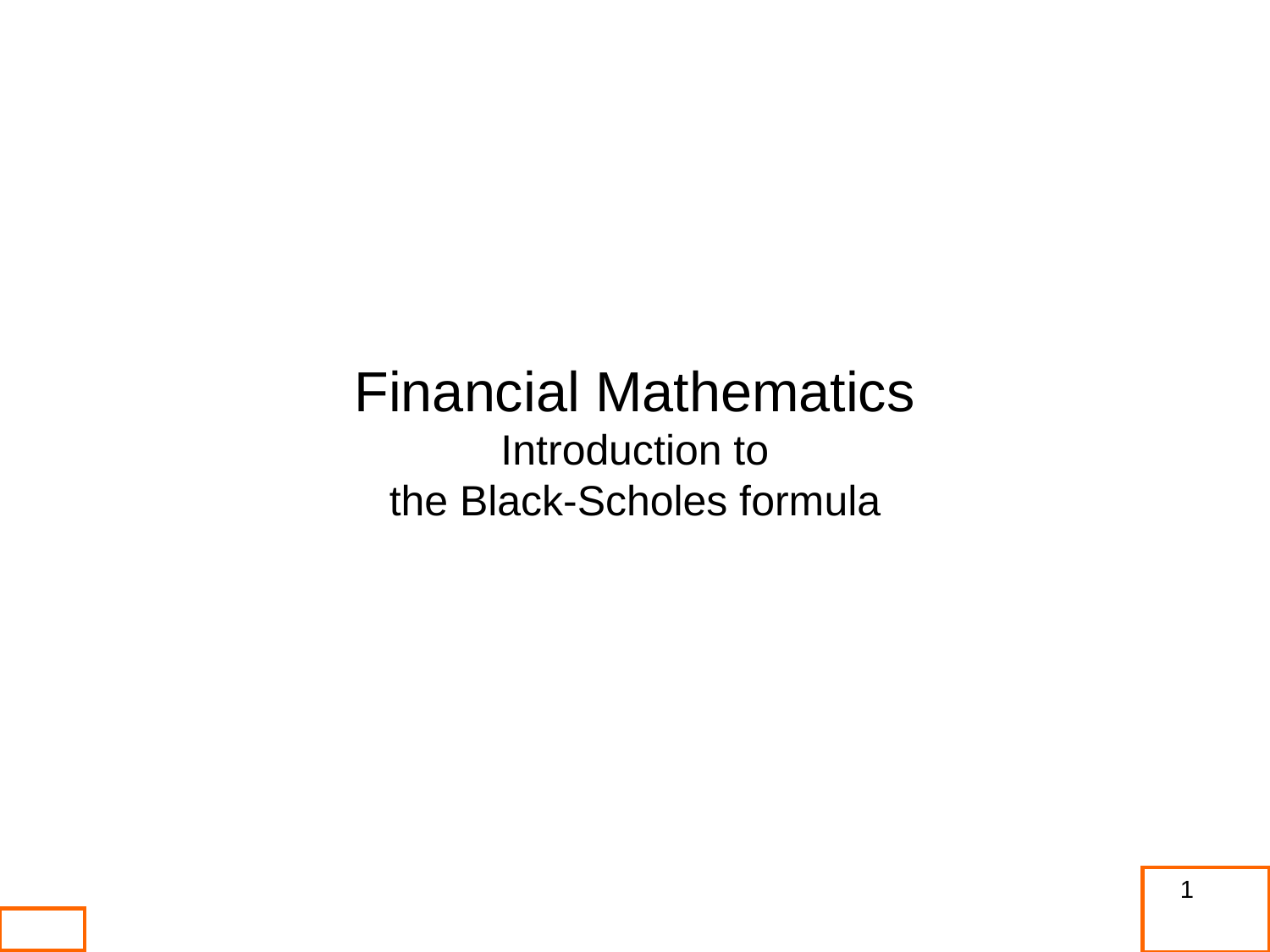

Financial Mathematics
Introduction to
the Black-Scholes formula
1